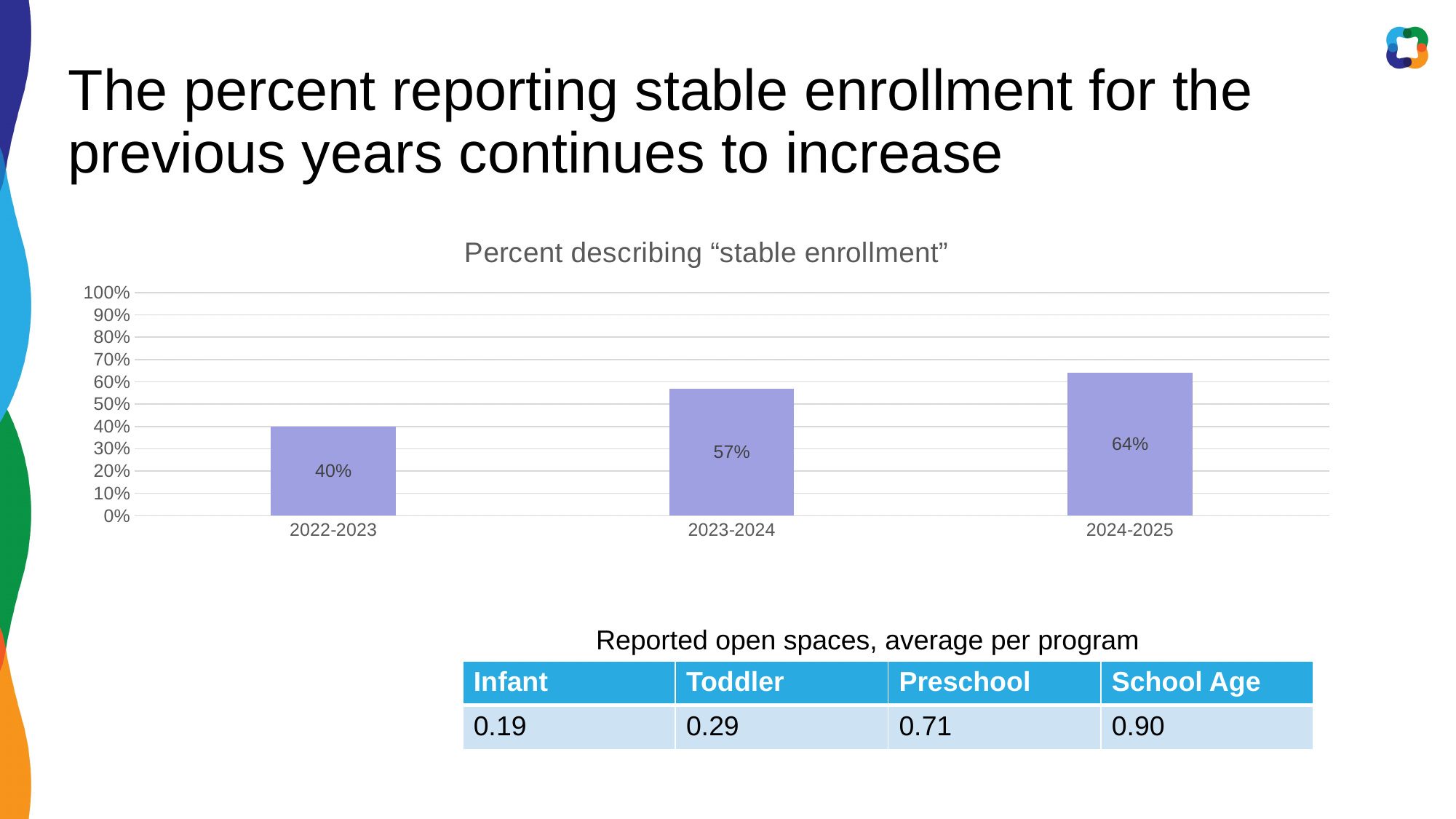

# The percent reporting stable enrollment for the previous years continues to increase

### Chart: Percent describing “stable enrollment”

| Category | Series 1 |
|---|---|
| 2022-2023 | 0.4 |
| 2023-2024 | 0.57 |
| 2024-2025 | 0.64 |
Reported open spaces, average per program
| Infant | Toddler | Preschool | School Age |
| --- | --- | --- | --- |
| 0.19 | 0.29 | 0.71 | 0.90 |